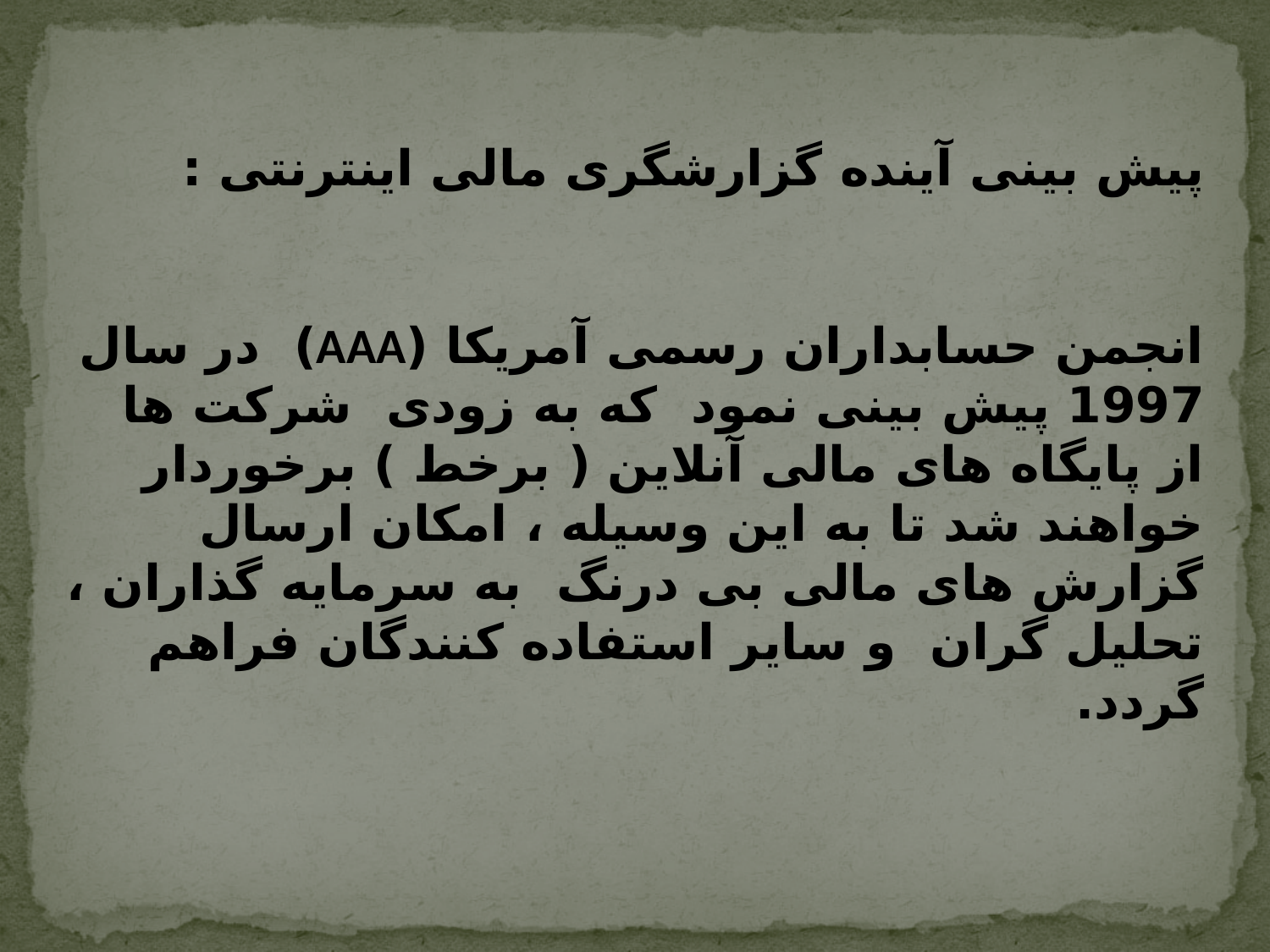

پیش بینی آینده گزارشگری مالی اینترنتی :

انجمن حسابداران رسمی آمریکا (AAA)  در سال 1997 پیش بینی نمود  که به زودی  شرکت ها از پایگاه های مالی آنلاین ( برخط ) برخوردار خواهند شد تا به این وسیله ، امکان ارسال  گزارش های مالی بی درنگ  به سرمایه گذاران ، تحلیل گران  و سایر استفاده کنندگان فراهم گردد.